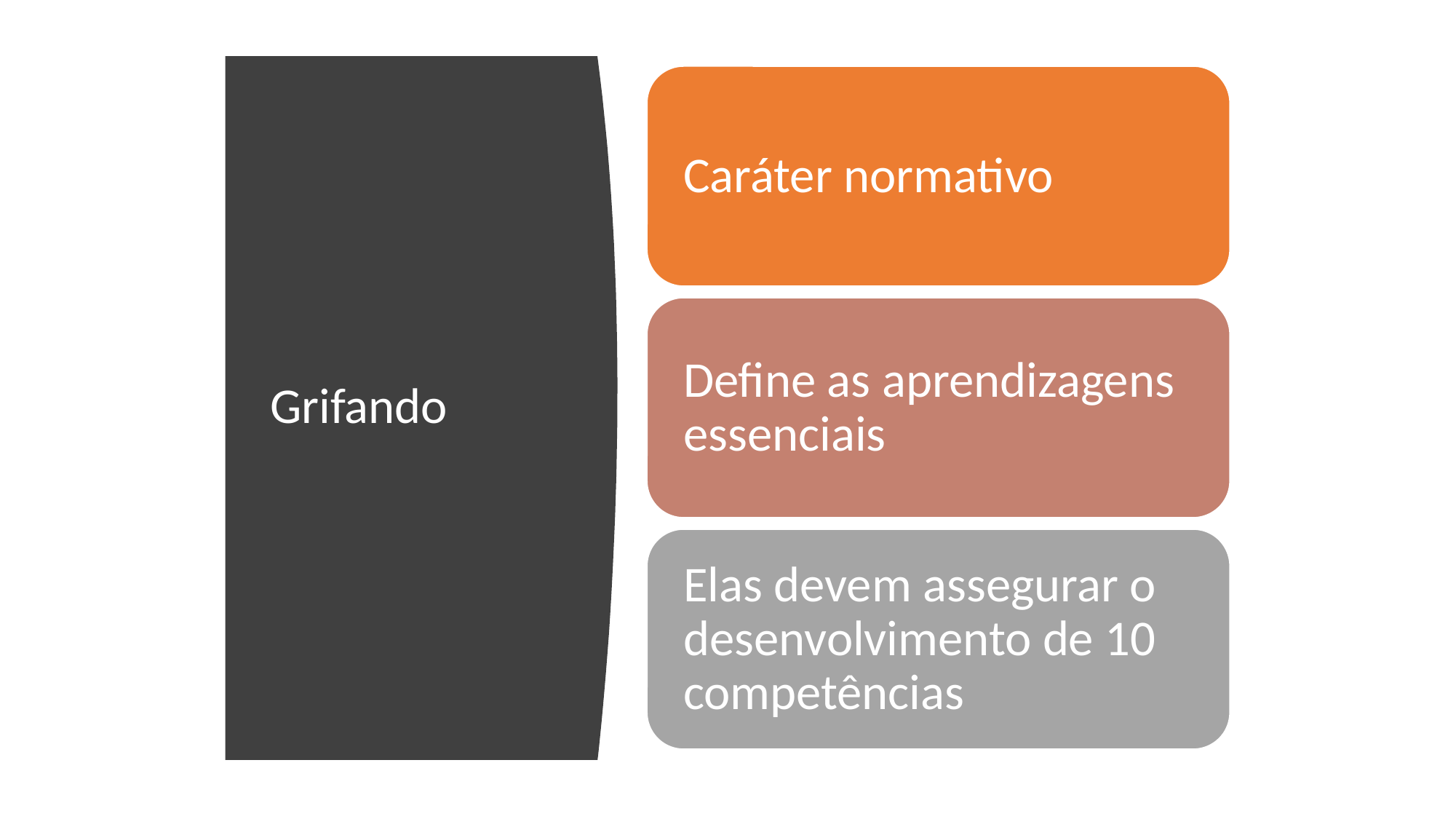

Caráter normativo
Define as aprendizagens essenciais
Elas devem assegurar o desenvolvimento de 10 competências

# Grifando